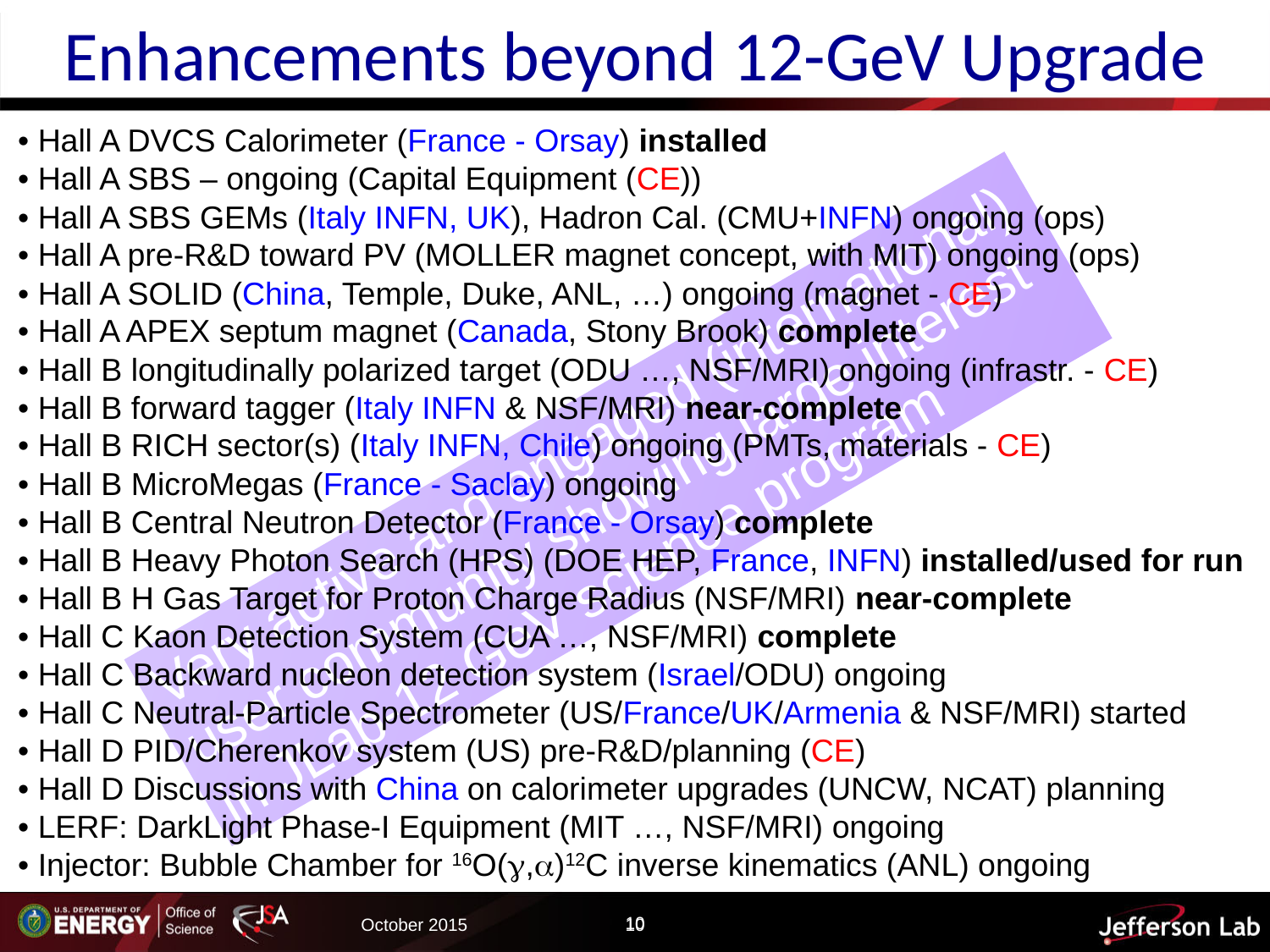

Enhancements beyond 12-GeV Upgrade
• Hall A DVCS Calorimeter (France - Orsay) installed
• Hall A SBS – ongoing (Capital Equipment (CE))
• Hall A SBS GEMs (Italy INFN, UK), Hadron Cal. (CMU+INFN) ongoing (ops)
• Hall A pre-R&D toward PV (MOLLER magnet concept, with MIT) ongoing (ops)
• Hall A SOLID (China, Temple, Duke, ANL, …) ongoing (magnet - CE)
• Hall A APEX septum magnet (Canada, Stony Brook) complete
• Hall B longitudinally polarized target (ODU …, NSF/MRI) ongoing (infrastr. - CE)
• Hall B forward tagger (Italy INFN & NSF/MRI) near-complete
• Hall B RICH sector(s) (Italy INFN, Chile) ongoing (PMTs, materials - CE)
• Hall B MicroMegas (France - Saclay) ongoing
• Hall B Central Neutron Detector (France - Orsay) complete
• Hall B Heavy Photon Search (HPS) (DOE HEP, France, INFN) installed/used for run
• Hall B H Gas Target for Proton Charge Radius (NSF/MRI) near-complete
• Hall C Kaon Detection System (CUA …, NSF/MRI) complete
• Hall C Backward nucleon detection system (Israel/ODU) ongoing
• Hall C Neutral-Particle Spectrometer (US/France/UK/Armenia & NSF/MRI) started
• Hall D PID/Cherenkov system (US) pre-R&D/planning (CE)
• Hall D Discussions with China on calorimeter upgrades (UNCW, NCAT) planning
• LERF: DarkLight Phase-I Equipment (MIT …, NSF/MRI) ongoing
• Injector: Bubble Chamber for 16O(γ,α)12C inverse kinematics (ANL) ongoing
Very active and engaged (international) user community showing large interest in JLab-12 GeV science program
10